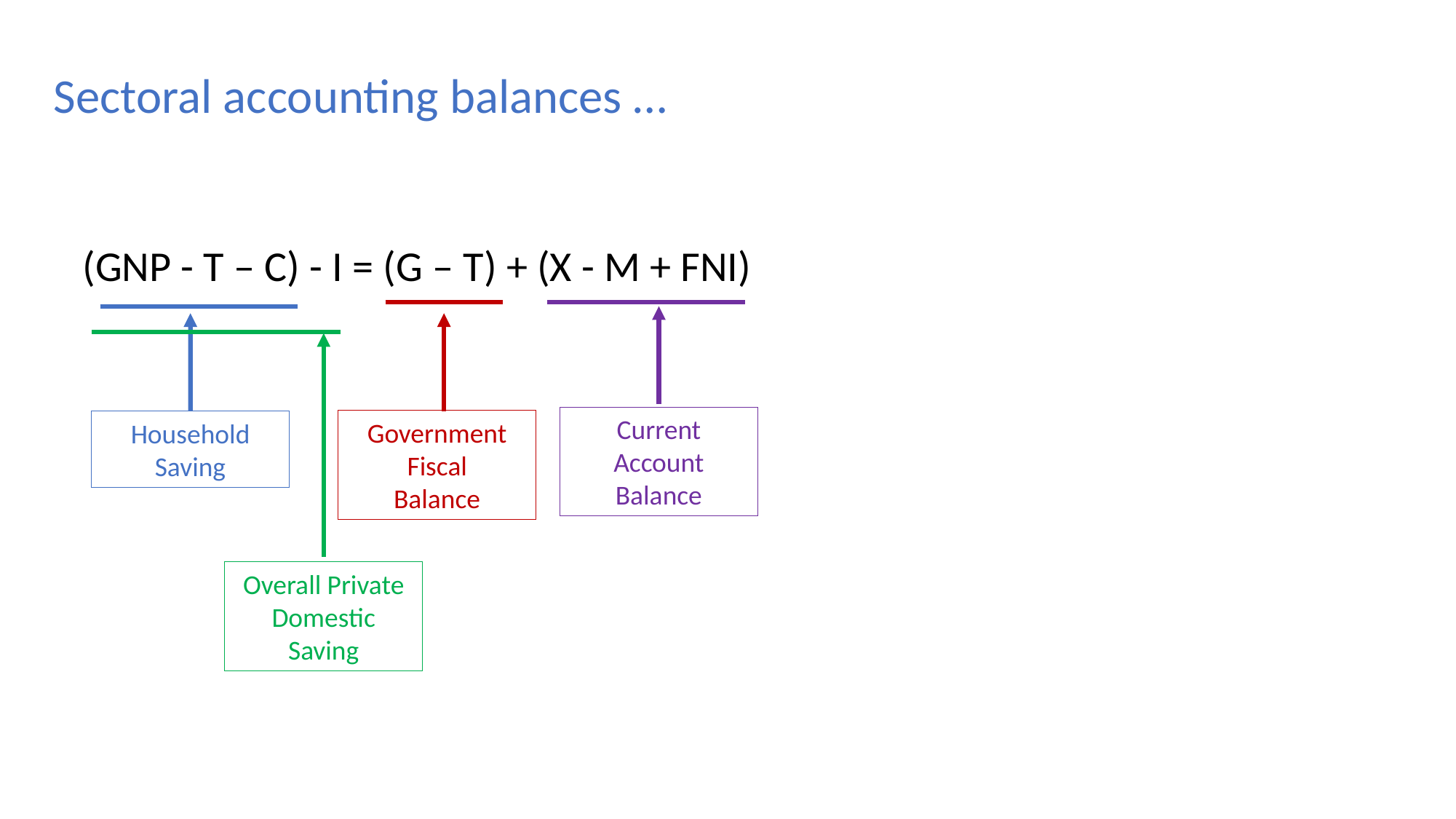

# Sectoral accounting balances …

   (GNP - T – C) - I = (G – T) + (X - M + FNI)

Current Account Balance
Government Fiscal
Balance
Household Saving
Overall Private Domestic Saving